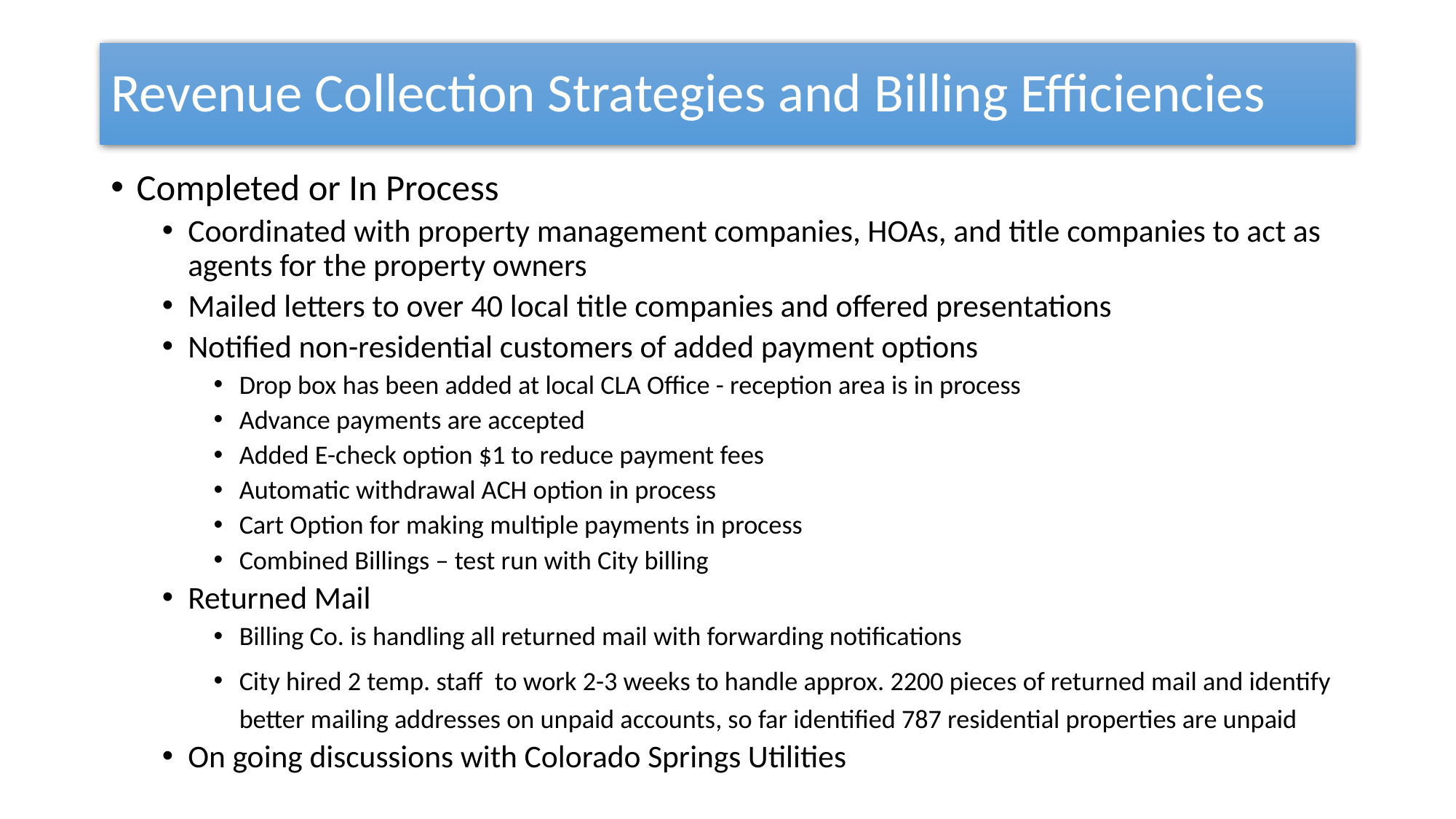

# Revenue Collection Strategies and Billing Efficiencies
Completed or In Process
Coordinated with property management companies, HOAs, and title companies to act as agents for the property owners
Mailed letters to over 40 local title companies and offered presentations
Notified non-residential customers of added payment options
Drop box has been added at local CLA Office - reception area is in process
Advance payments are accepted
Added E-check option $1 to reduce payment fees
Automatic withdrawal ACH option in process
Cart Option for making multiple payments in process
Combined Billings – test run with City billing
Returned Mail
Billing Co. is handling all returned mail with forwarding notifications
City hired 2 temp. staff  to work 2-3 weeks to handle approx. 2200 pieces of returned mail and identify better mailing addresses on unpaid accounts, so far identified 787 residential properties are unpaid
On going discussions with Colorado Springs Utilities